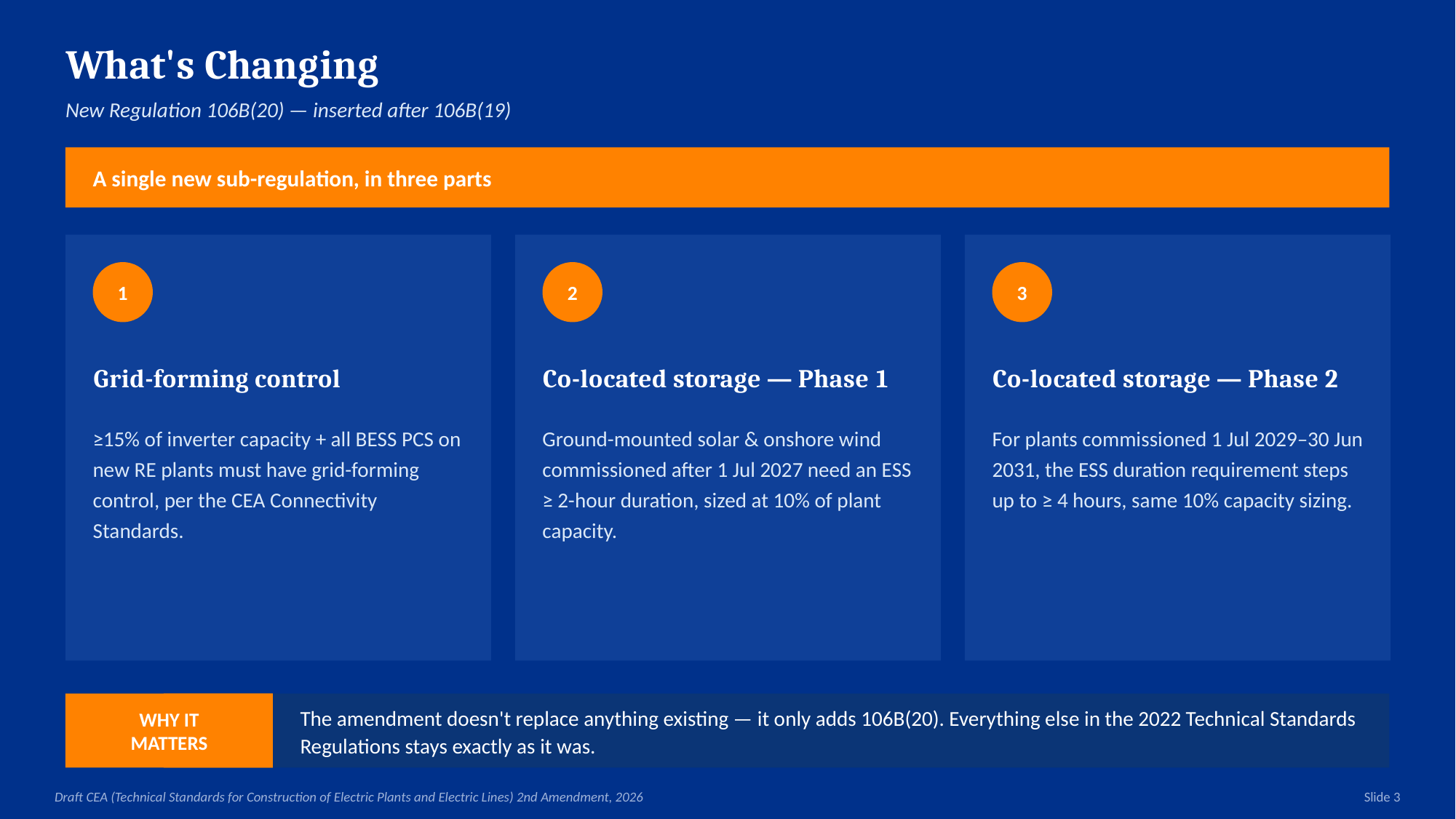

What's Changing
New Regulation 106B(20) — inserted after 106B(19)

A single new sub-regulation, in three parts

1

2

3
Grid-forming control
Co-located storage — Phase 1
Co-located storage — Phase 2
≥15% of inverter capacity + all BESS PCS on new RE plants must have grid-forming control, per the CEA Connectivity Standards.
Ground-mounted solar & onshore wind commissioned after 1 Jul 2027 need an ESS ≥ 2-hour duration, sized at 10% of plant capacity.
For plants commissioned 1 Jul 2029–30 Jun 2031, the ESS duration requirement steps up to ≥ 4 hours, same 10% capacity sizing.

WHY IT
MATTERS

The amendment doesn't replace anything existing — it only adds 106B(20). Everything else in the 2022 Technical Standards Regulations stays exactly as it was.
Draft CEA (Technical Standards for Construction of Electric Plants and Electric Lines) 2nd Amendment, 2026
Slide 3